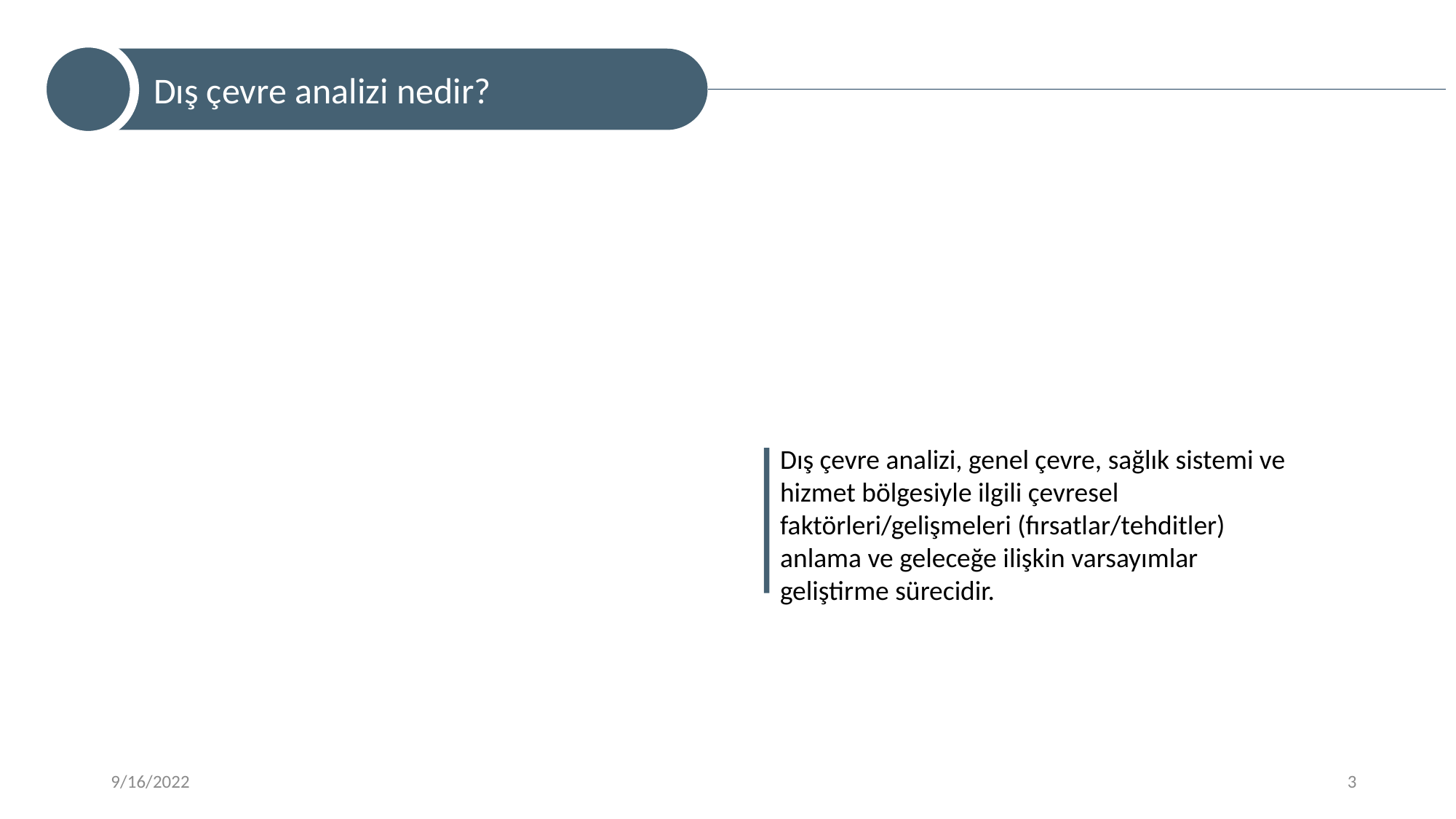

Dış çevre analizi nedir?
Dış çevre analizi, genel çevre, sağlık sistemi ve hizmet bölgesiyle ilgili çevresel faktörleri/gelişmeleri (fırsatlar/tehditler)  anlama ve geleceğe ilişkin varsayımlar geliştirme sürecidir.

3
9/16/2022